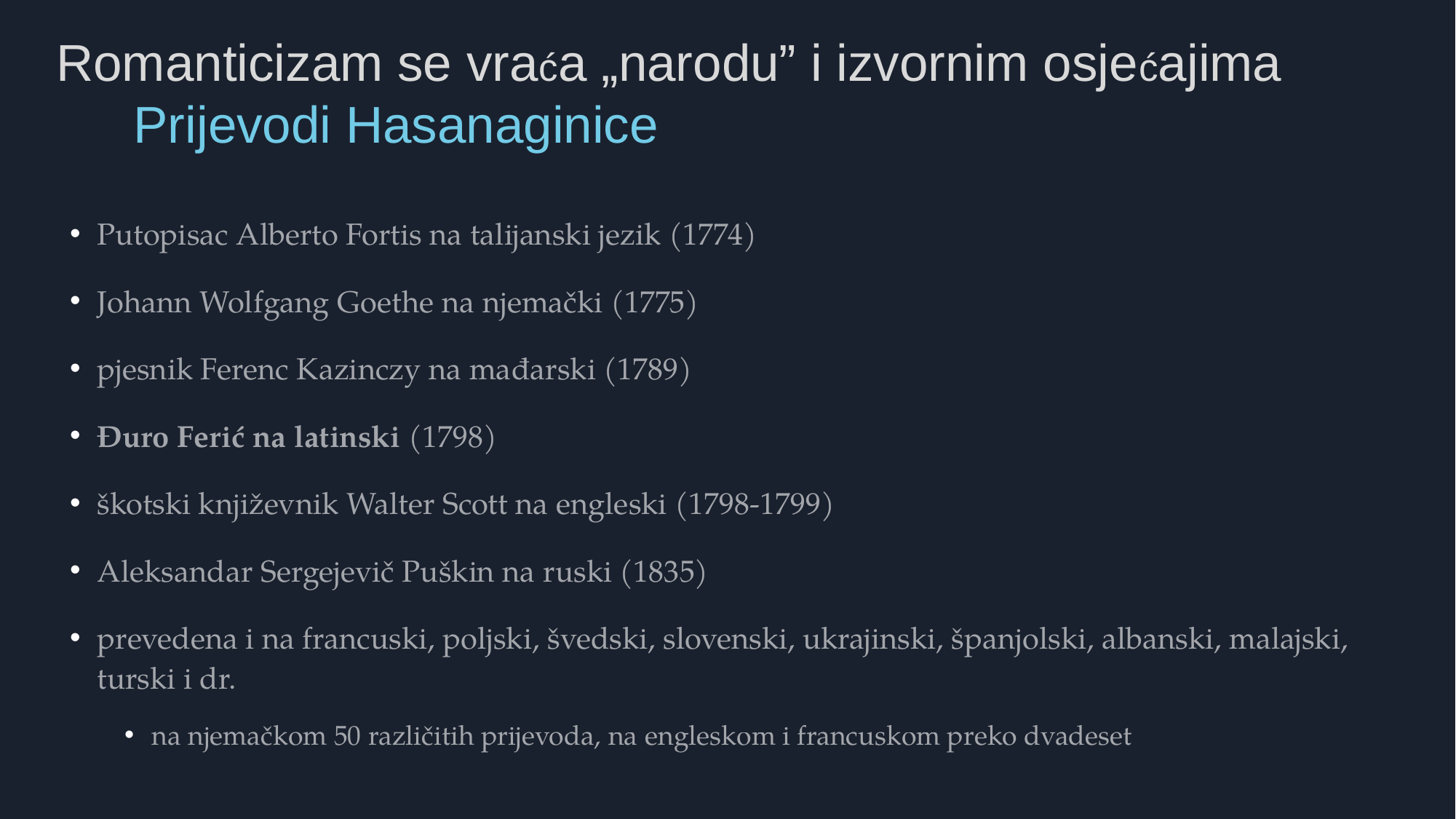

# Romanticizam se vraća „narodu” i izvornim osjećajima Prijevodi Hasanaginice
Putopisac Alberto Fortis na talijanski jezik (1774)
Johann Wolfgang Goethe na njemački (1775)
pjesnik Ferenc Kazinczy na mađarski (1789)
Đuro Ferić na latinski (1798)
škotski književnik Walter Scott na engleski (1798-1799)
Aleksandar Sergejevič Puškin na ruski (1835)
prevedena i na francuski, poljski, švedski, slovenski, ukrajinski, španjolski, albanski, malajski, turski i dr.
na njemačkom 50 različitih prijevoda, na engleskom i francuskom preko dvadeset